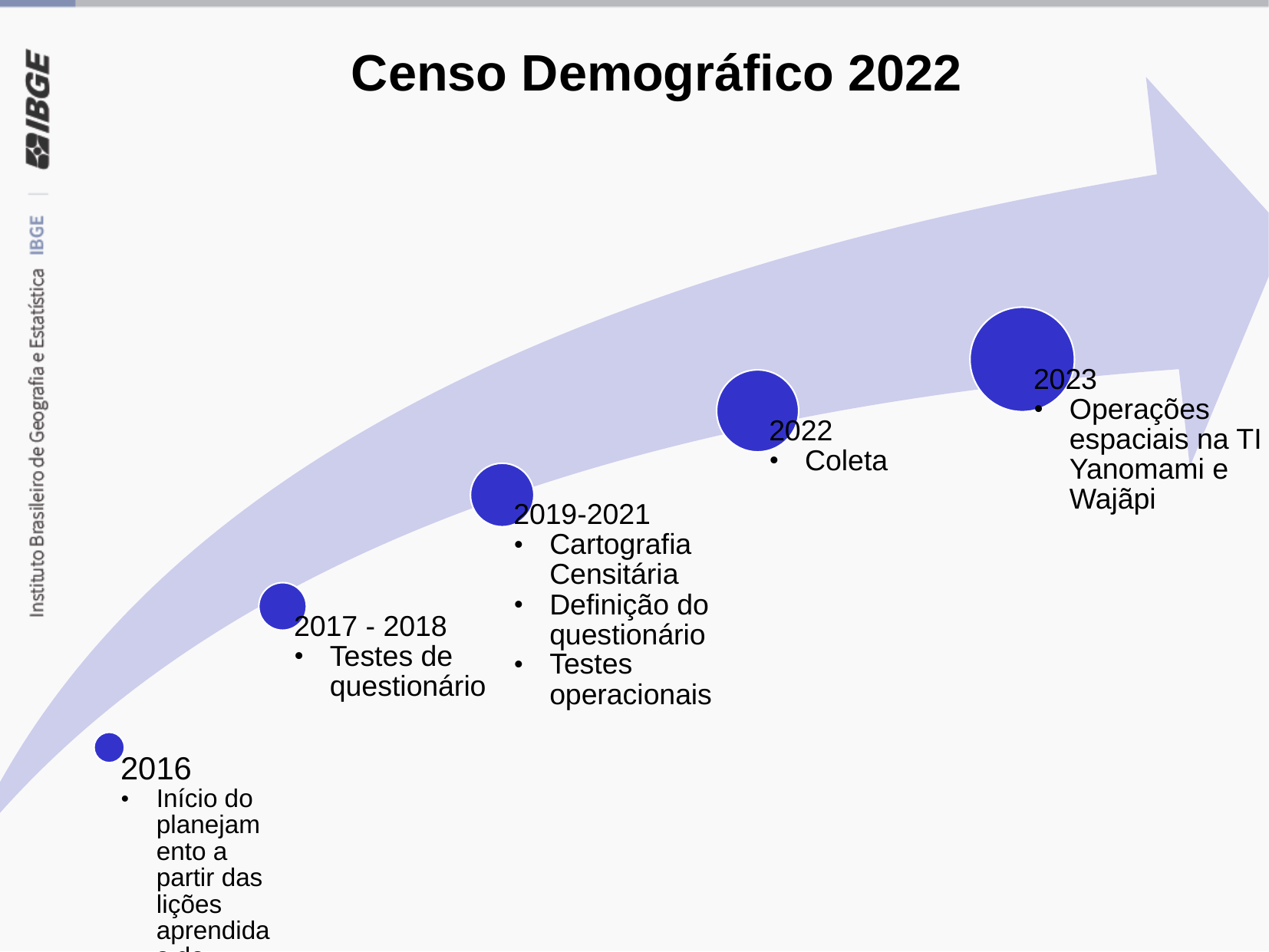

# Censo Demográfico 2022
2016
2017 - 2018
2019-2021
Cartografia Censitária
2022
Coleta
2023
Operações espaciais na TI Yanomami e Wajãpi